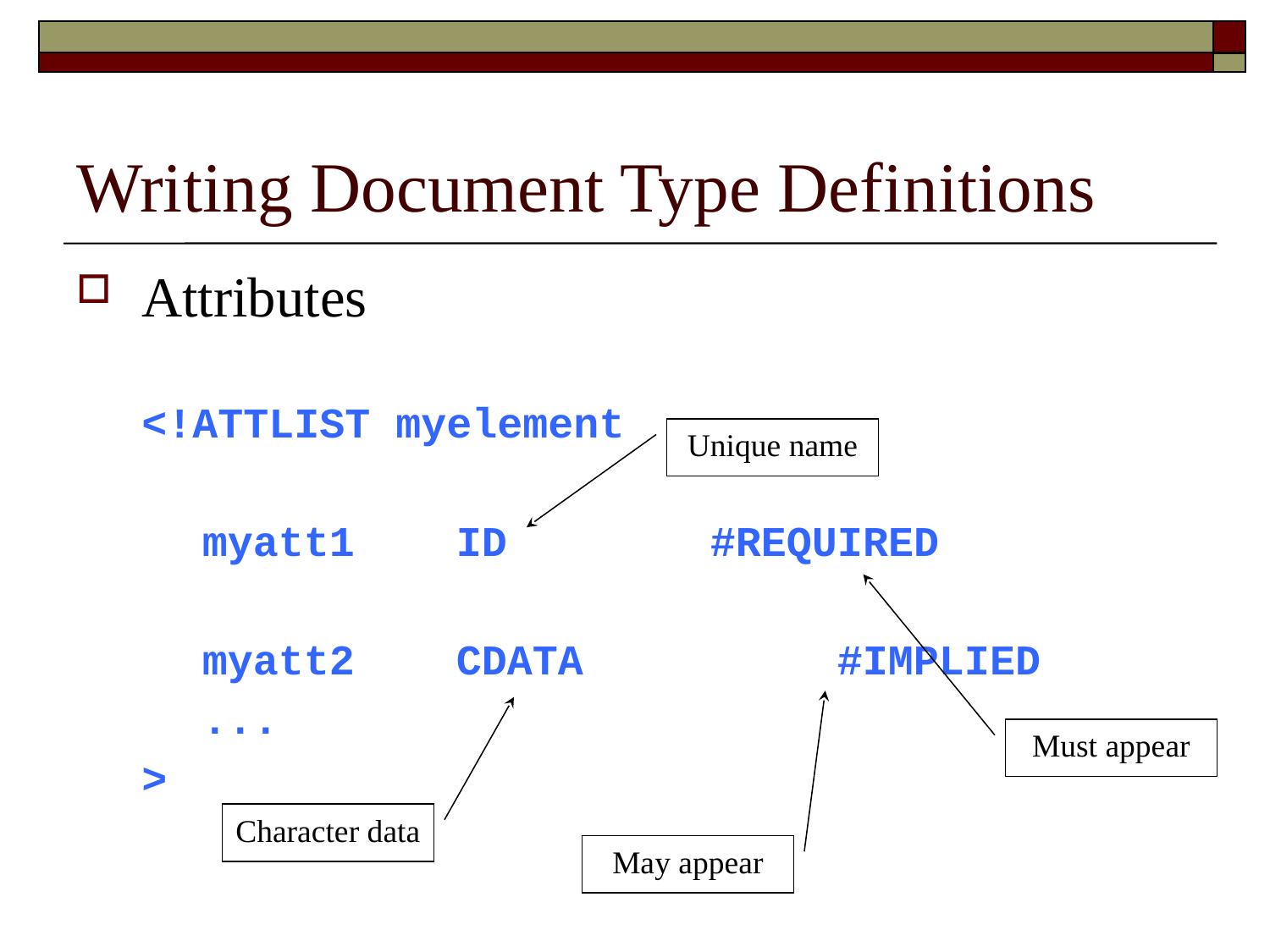

# Writing Document Type Definitions
Attributes

<!ATTLIST myelement

	myatt1	ID		#REQUIRED

	myatt2	CDATA		#IMPLIED
	...
>
Unique name
Must appear
Character data
May appear